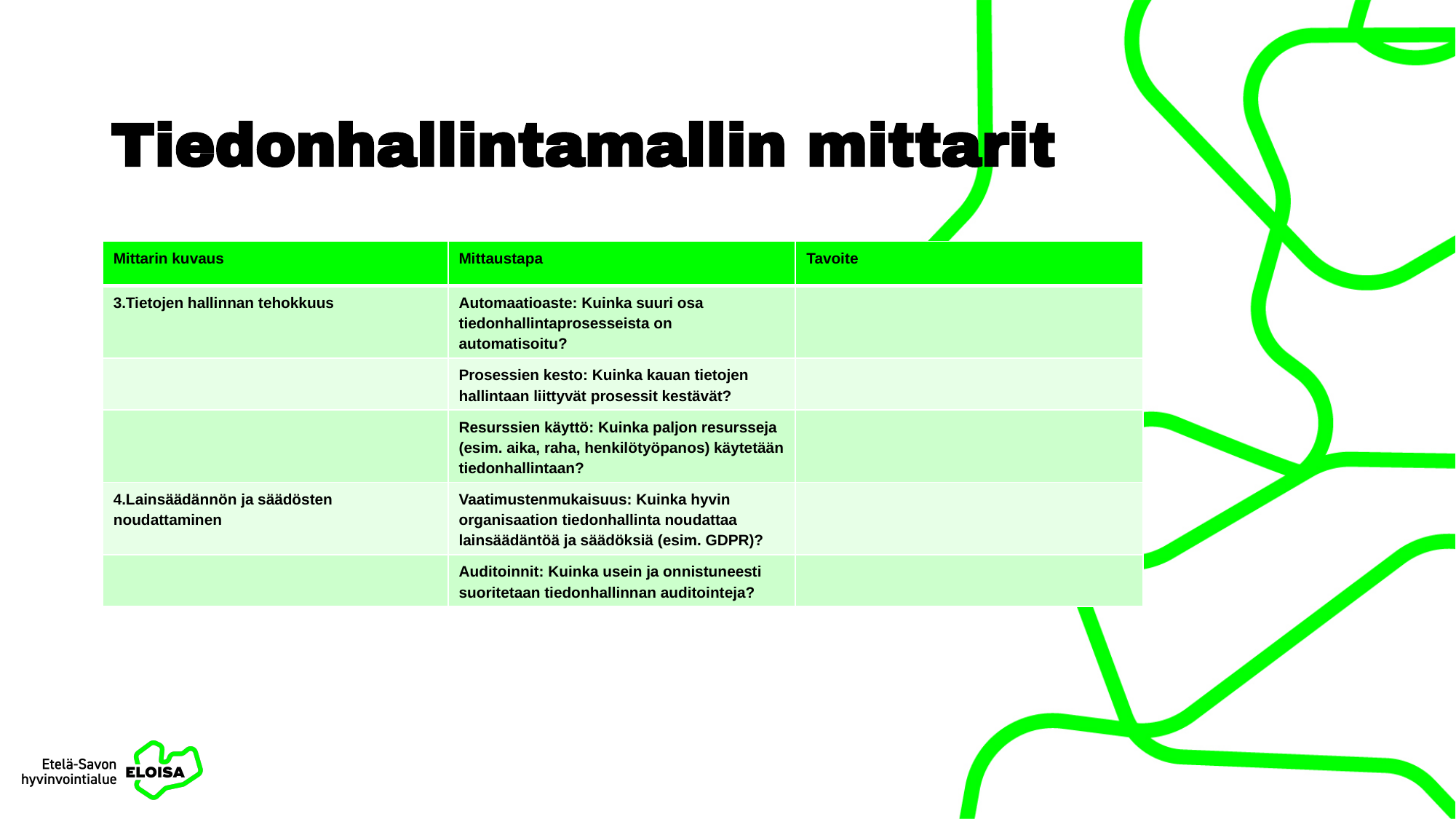

# Tiedonhallintamallin mittarit
| Mittarin kuvaus | Mittaustapa | Tavoite |
| --- | --- | --- |
| 3.Tietojen hallinnan tehokkuus | Automaatioaste: Kuinka suuri osa tiedonhallintaprosesseista on automatisoitu? |  |
|  | Prosessien kesto: Kuinka kauan tietojen hallintaan liittyvät prosessit kestävät? |  |
|  | Resurssien käyttö: Kuinka paljon resursseja (esim. aika, raha, henkilötyöpanos) käytetään tiedonhallintaan? |  |
| 4.Lainsäädännön ja säädösten noudattaminen | Vaatimustenmukaisuus: Kuinka hyvin organisaation tiedonhallinta noudattaa lainsäädäntöä ja säädöksiä (esim. GDPR)? |  |
|  | Auditoinnit: Kuinka usein ja onnistuneesti suoritetaan tiedonhallinnan auditointeja? |  |